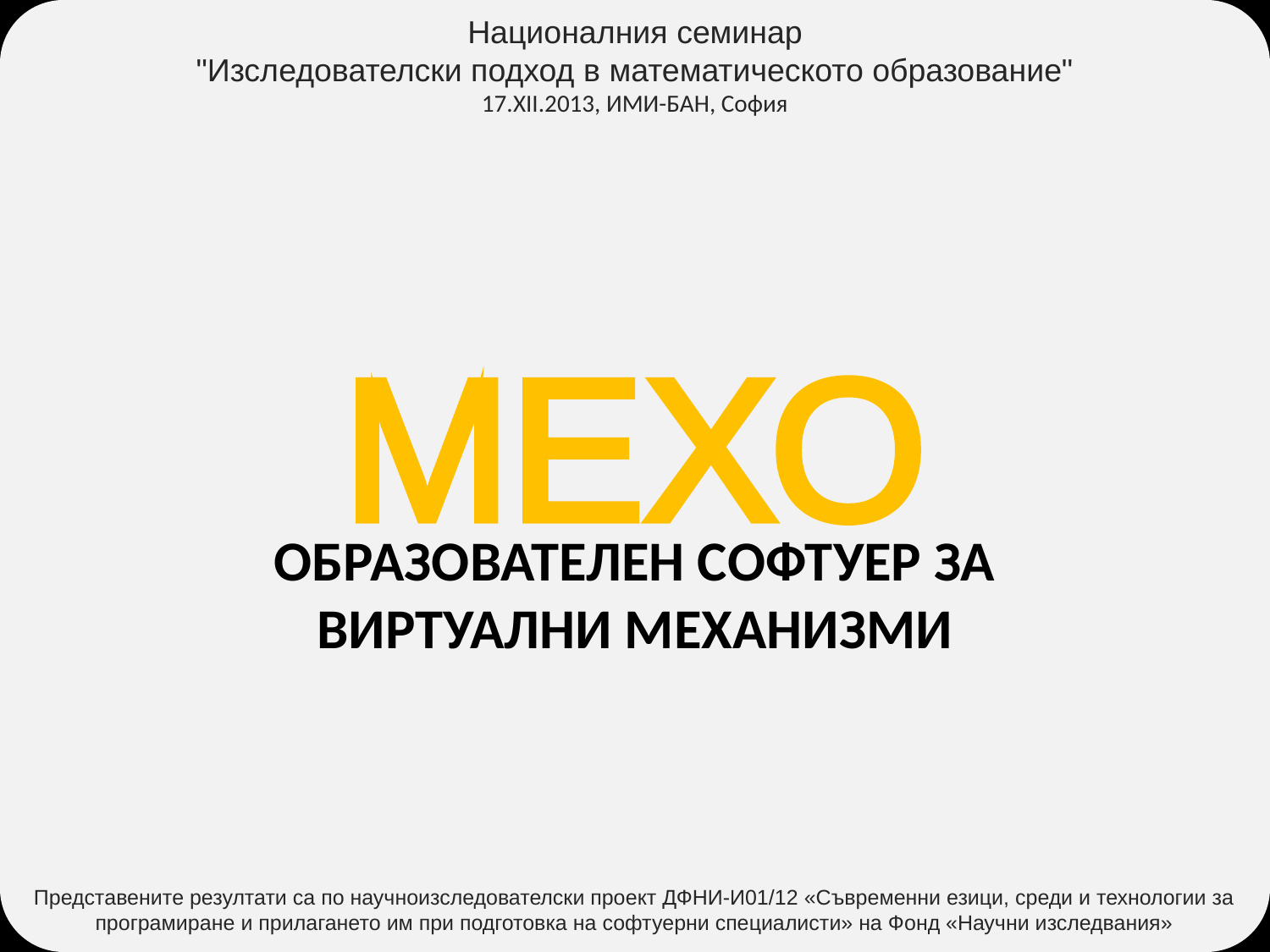

Националния семинар
"Изследователски подход в математическото образование"
17.XII.2013, ИМИ-БАН, София
# МЕХО
ОБРАЗОВАТЕЛЕН СОФТУЕР ЗА
ВИРТУАЛНИ МЕХАНИЗМИ
Представените резултати са по научноизследователски проект ДФНИ-И01/12 «Съвременни езици, среди и технологии за програмиране и прилагането им при подготовка на софтуерни специалисти» на Фонд «Научни изследвания»